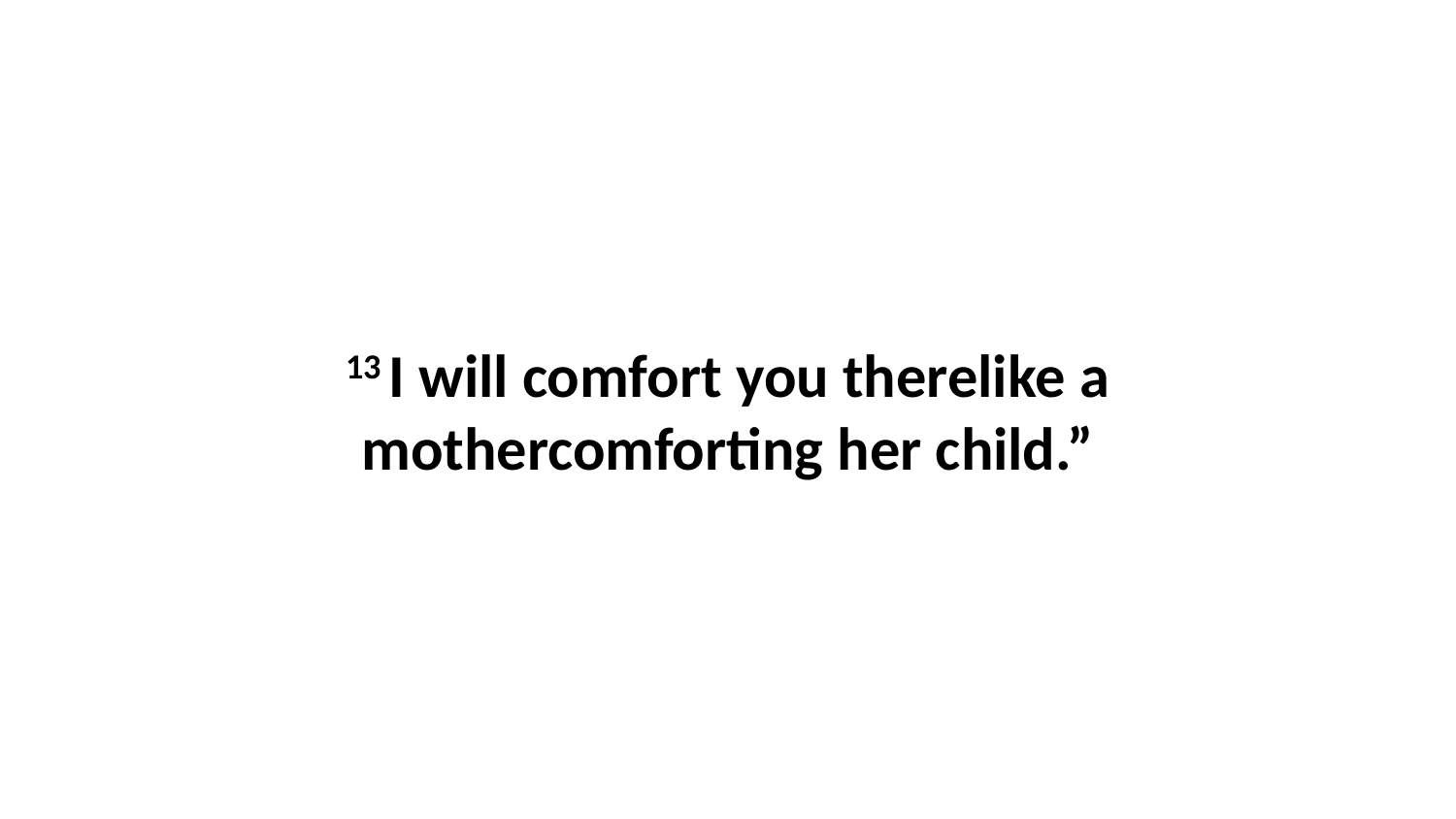

13 I will comfort you therelike a mothercomforting her child.”